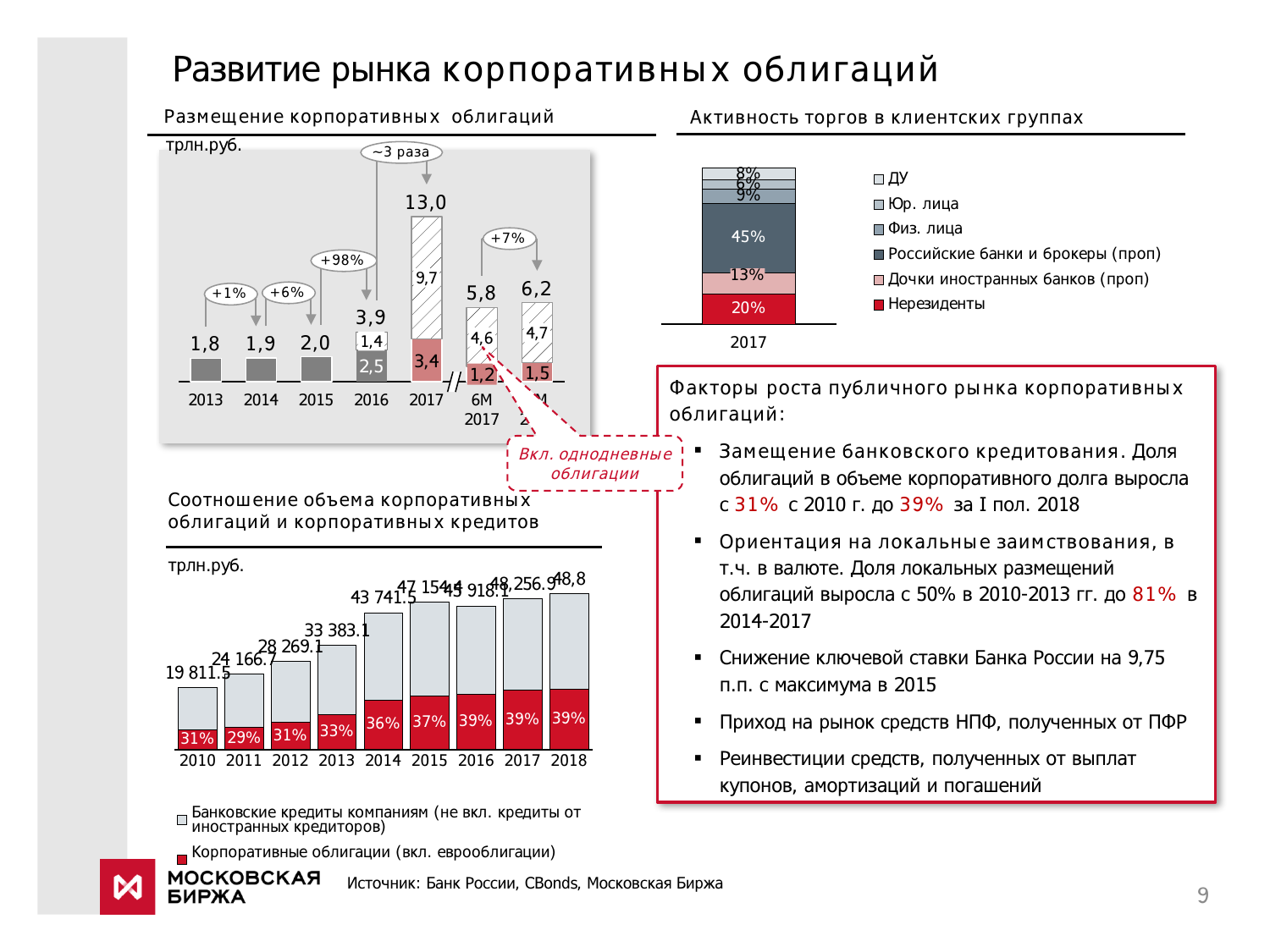

# Развитие рынка корпоративных облигаций
Размещение корпоративных  облигаций
Активность торгов в клиентских группах
трлн.руб.
~3 раза

### Chart

| Category | Нерезиденты | Дочки иностранных банков (проп) | Российские банки и брокеры (проп) | Физ. лица | Юр. лица | ДУ |
|---|---|---|---|---|---|---|
| 2017 | 0.19508083965948783 | 0.13488405007309548 | 0.4456006451711834 | 0.09099409503942145 | 0.057723525402506214 | 0.07571684465430581 |
13,0

### Chart

| Category |  |  |
|---|---|---|
+7%
+98%
9,7
6,2
5,8
+6%
+1%
3,9
4,7
4,6
2,0
1,9
1,8
1,4
3,4
2,5
1,5
1,2
Факторы роста публичного рынка корпоративных облигаций:
Замещение банковского кредитования. Доля облигаций в объеме корпоративного долга выросла с 31% с 2010 г. до 39% за I пол. 2018
Ориентация на локальные заимствования, в т.ч. в валюте. Доля локальных размещений облигаций выросла с 50% в 2010-2013 гг. до 81% в 2014-2017
Снижение ключевой ставки Банка России на 9,75 п.п. с максимума в 2015
Приход на рынок средств НПФ, полученных от ПФР
Реинвестиции средств, полученных от выплат купонов, амортизаций и погашений

2013
2014
2015
2016
2017
6М
2017
6М
2018
Вкл. однодневные облигации
Соотношение объема корпоративных облигаций и корпоративных кредитов

трлн.руб.

### Chart

| Category | Корпоративные облигации (вкл. еврооблигации) | Банковские кредиты компаниям (не вкл. кредиты от иностранных кредиторов) |  |
|---|---|---|---|
| 2010 | 6214.880000000707 | 13596.590000001546 | 19811.470000002253 |
| 2011 | 7105.270000000808 | 17061.39000000194 | 24166.660000002747 |
| 2012 | 8688.880000000987 | 19580.180000002227 | 28269.060000003214 |
| 2013 | 11140.740000001266 | 22242.320000002528 | 33383.060000003796 |
| 2014 | 15956.170000001814 | 27785.310000003163 | 43741.48000000497 |
| 2015 | 17269.7765925 | 29884.615 | 47154.391592500004 |
| 2016 | 17714.059406700002 | 28204.079 | 45918.1384067 |
| 2017 | 19037.5492356 | 29219.395 | 48256.9442356 |
| 2018 | 19329.1087229 | 30555.574 | 49884.682722900005 |
Источник: Банк России, CBonds, Московская Биржа
9